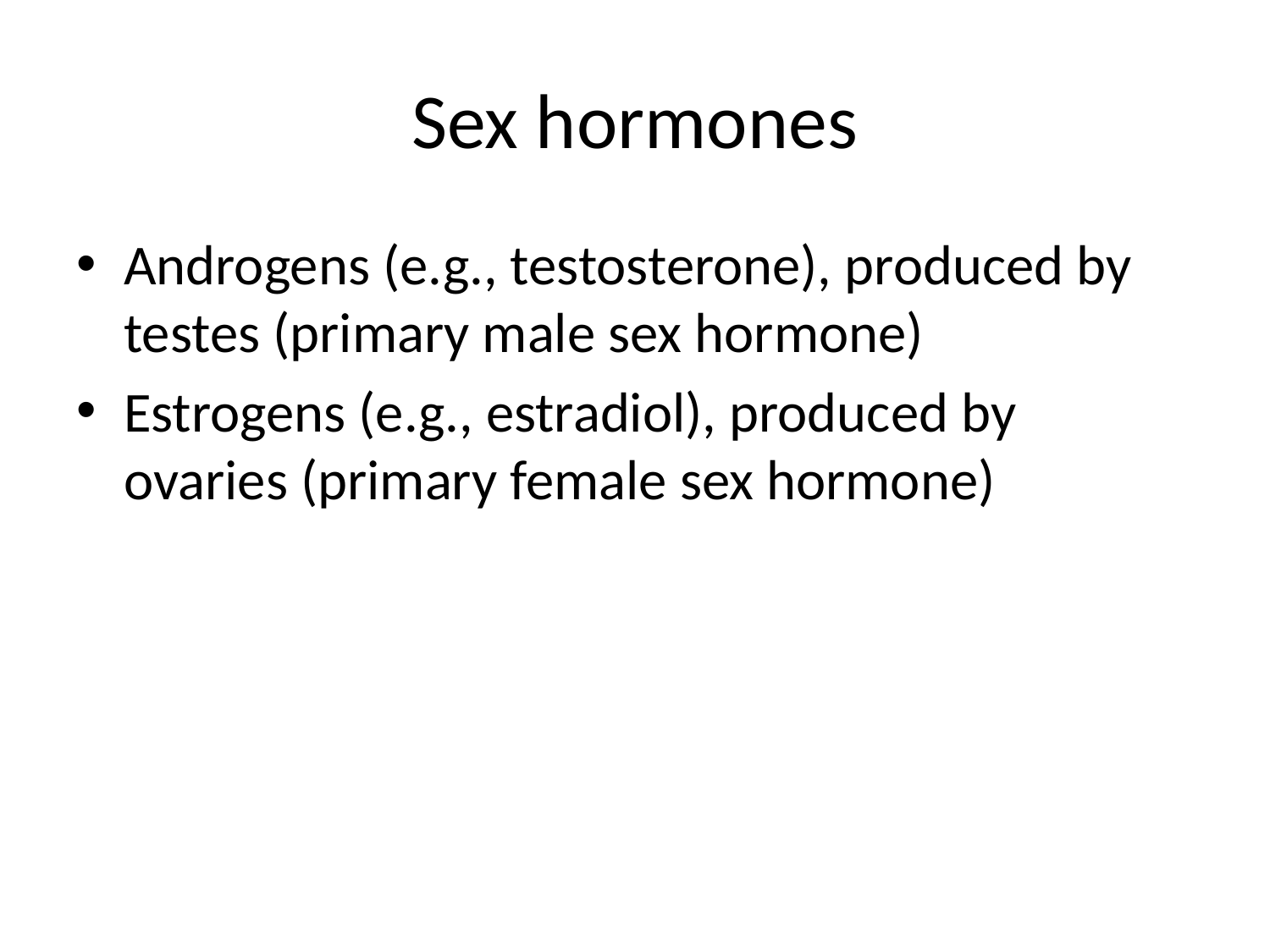

# Sex hormones
Androgens (e.g., testosterone), produced by testes (primary male sex hormone)
Estrogens (e.g., estradiol), produced by ovaries (primary female sex hormone)